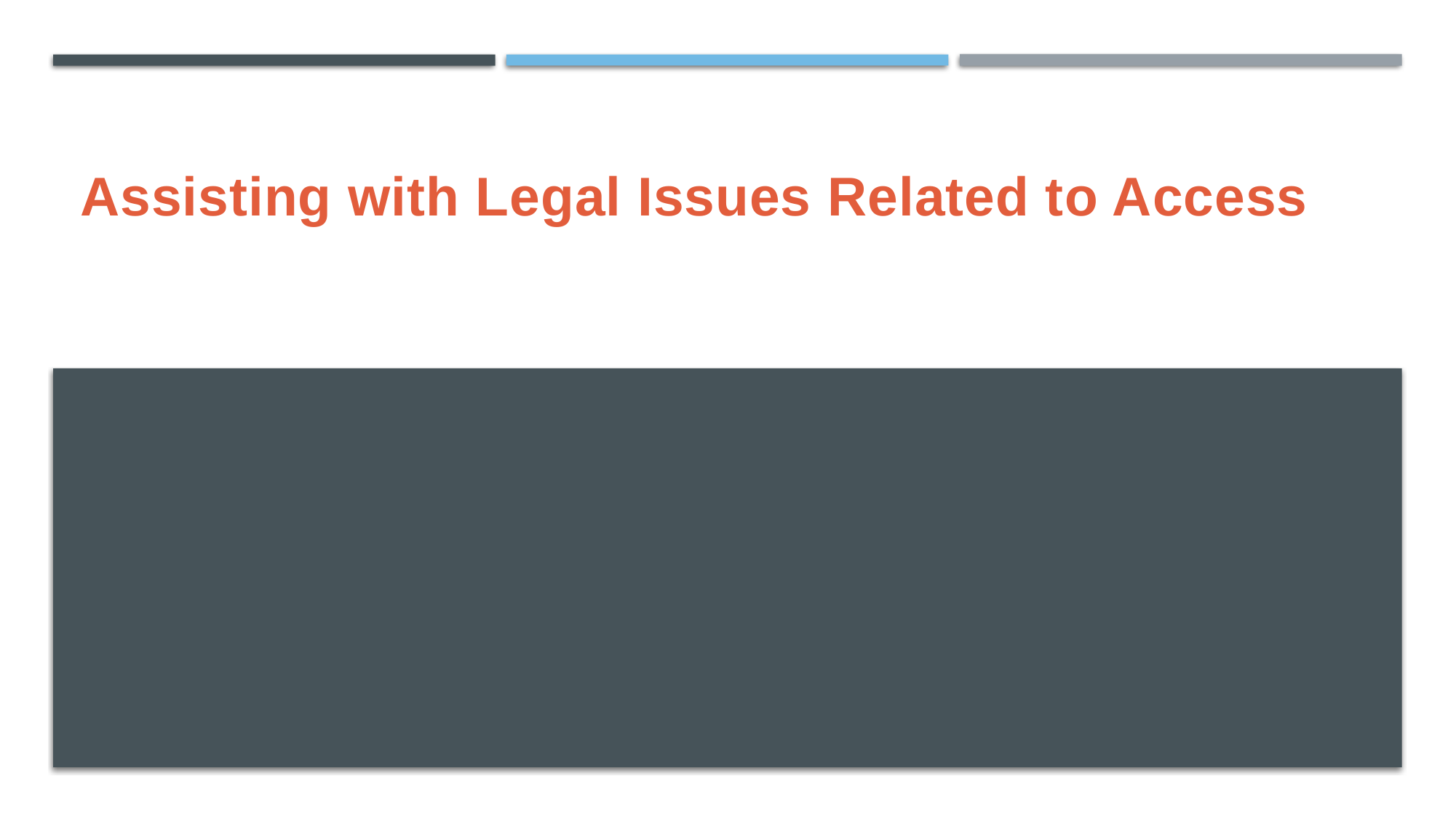

# Assisting with Legal Issues Related to Access